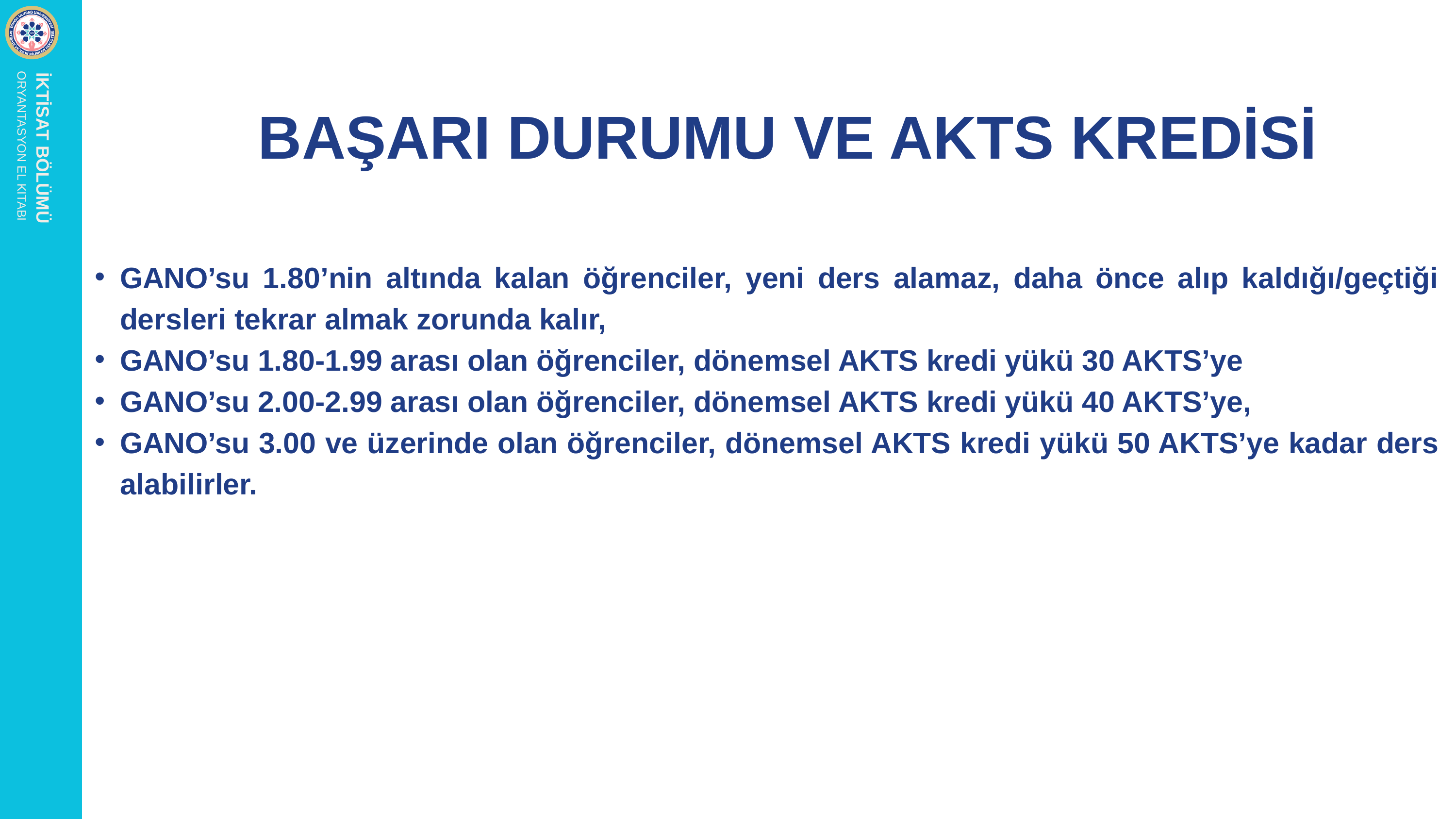

BAŞARI DURUMU VE AKTS KREDİSİ
İKTİSAT BÖLÜMÜ
ORYANTASYON EL KITABI
GANO’su 1.80’nin altında kalan öğrenciler, yeni ders alamaz, daha önce alıp kaldığı/geçtiği dersleri tekrar almak zorunda kalır,
GANO’su 1.80-1.99 arası olan öğrenciler, dönemsel AKTS kredi yükü 30 AKTS’ye
GANO’su 2.00-2.99 arası olan öğrenciler, dönemsel AKTS kredi yükü 40 AKTS’ye,
GANO’su 3.00 ve üzerinde olan öğrenciler, dönemsel AKTS kredi yükü 50 AKTS’ye kadar ders alabilirler.